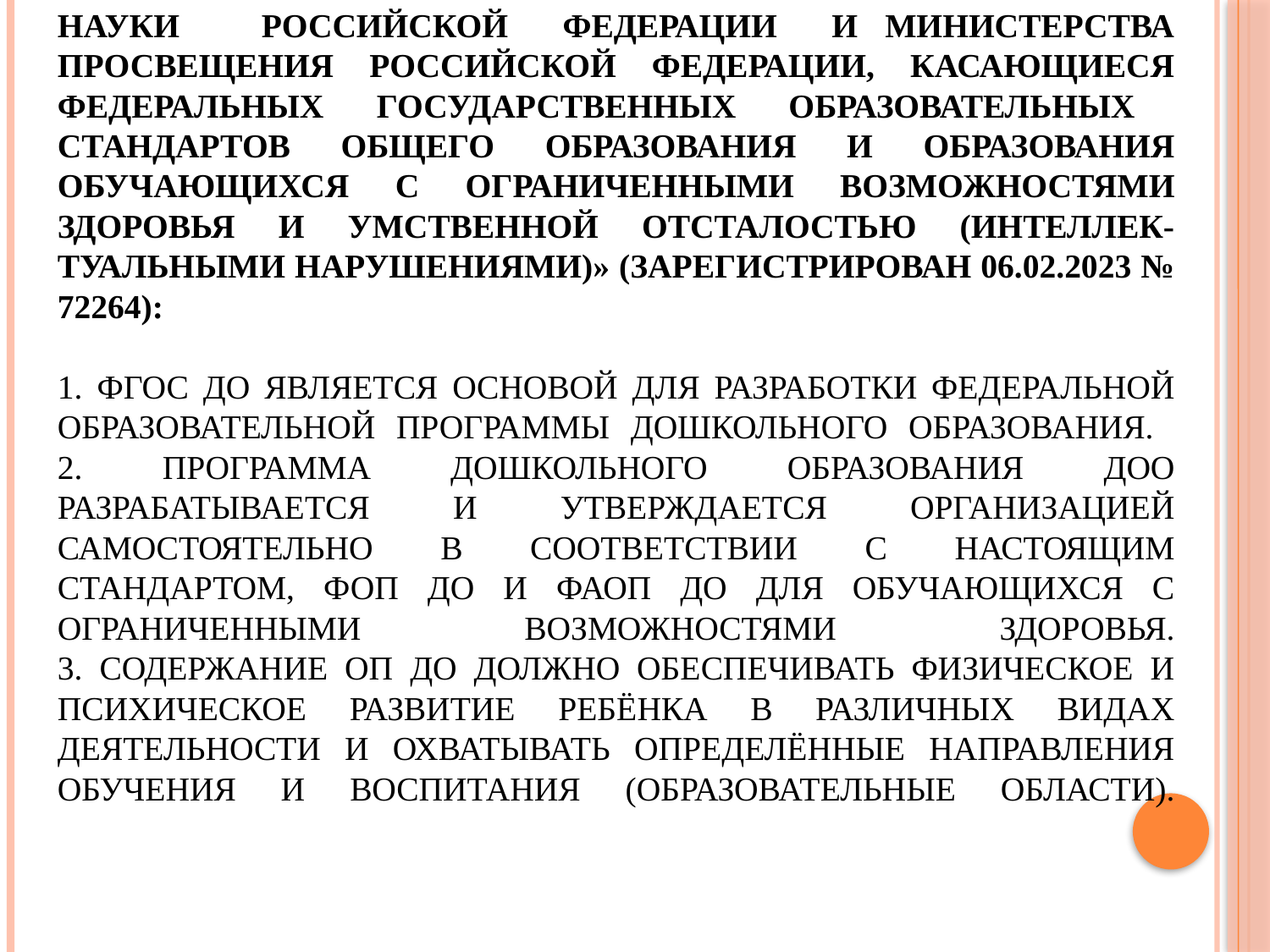

# Приказ Министерства просвещения Российской Федерации от 08.11.2022   №  955   «О  внесении  изменений  в  некоторые  приказы Министерства   образования   и   науки   Российской  Федерации  и Министерства просвещения Российской Федерации, касающиеся федеральных    государственных    образовательных    стандартов общего образования и образования обучающихся с ограниченными возможностями здоровья и умственной отсталостью (интеллек-туальными нарушениями)» (зарегистрирован 06.02.2023 № 72264): 1. ФГОС ДО является основой для разработки федеральной образовательной программы дошкольного образования. 2. Программа дошкольного образования ДОО разрабатывается и утверждается Организацией самостоятельно в соответствии с настоящим Стандартом, ФОП ДО и ФАОП ДО для обучающихся с ограниченными возможностями здоровья. 3. Содержание ОП ДО должно обеспечивать физическое и психическое развитие ребёнка в различных видах деятельности и охватывать определённые направления обучения и воспитания (образовательные области).